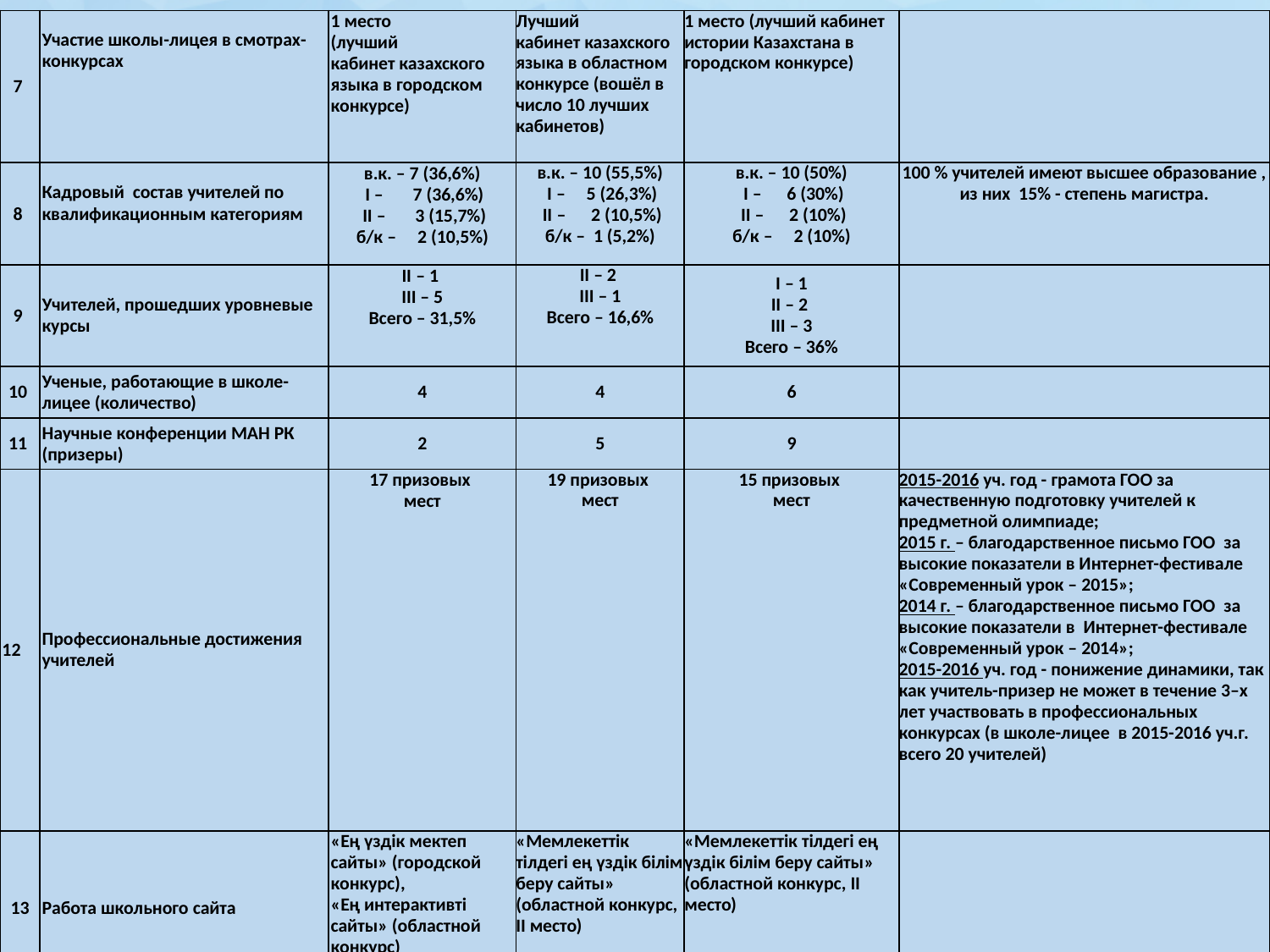

| 7 | Участие школы-лицея в смотрах-конкурсах | 1 место (лучший кабинет казахского языка в городском конкурсе) | Лучший кабинет казахского языка в областном конкурсе (вошёл в число 10 лучших кабинетов) | 1 место (лучший кабинет истории Казахстана в городском конкурсе) |  |
| --- | --- | --- | --- | --- | --- |
| 8 | Кадровый состав учителей по квалификационным категориям | в.к. – 7 (36,6%) I – 7 (36,6%) II – 3 (15,7%) б/к – 2 (10,5%) | в.к. – 10 (55,5%) I – 5 (26,3%) II – 2 (10,5%) б/к – 1 (5,2%) | в.к. – 10 (50%) I – 6 (30%) II – 2 (10%) б/к – 2 (10%) | 100 % учителей имеют высшее образование , из них 15% - степень магистра. |
| 9 | Учителей, прошедших уровневые курсы | II – 1 III – 5 Всего – 31,5% | II – 2 III – 1 Всего – 16,6% | I – 1 II – 2 III – 3 Всего – 36% |  |
| 10 | Ученые, работающие в школе-лицее (количество) | 4 | 4 | 6 |  |
| 11 | Научные конференции МАН РК (призеры) | 2 | 5 | 9 |  |
| 12 | Профессиональные достижения учителей | 17 призовых мест | 19 призовых мест | 15 призовых мест | 2015-2016 уч. год - грамота ГОО за качественную подготовку учителей к предметной олимпиаде; 2015 г. – благодарственное письмо ГОО за высокие показатели в Интернет-фестивале «Современный урок – 2015»; 2014 г. – благодарственное письмо ГОО за высокие показатели в Интернет-фестивале «Современный урок – 2014»; 2015-2016 уч. год - понижение динамики, так как учитель-призер не может в течение 3–х лет участвовать в профессиональных конкурсах (в школе-лицее в 2015-2016 уч.г. всего 20 учителей) |
| 13 | Работа школьного сайта | «Ең үздік мектеп сайты» (городской конкурс), «Ең интерактивті сайты» (областной конкурс) | «Мемлекеттік тілдегі ең үздік білім беру сайты» (областной конкурс, II место) | «Мемлекеттік тілдегі ең үздік білім беру сайты» (областной конкурс, II место) |  |